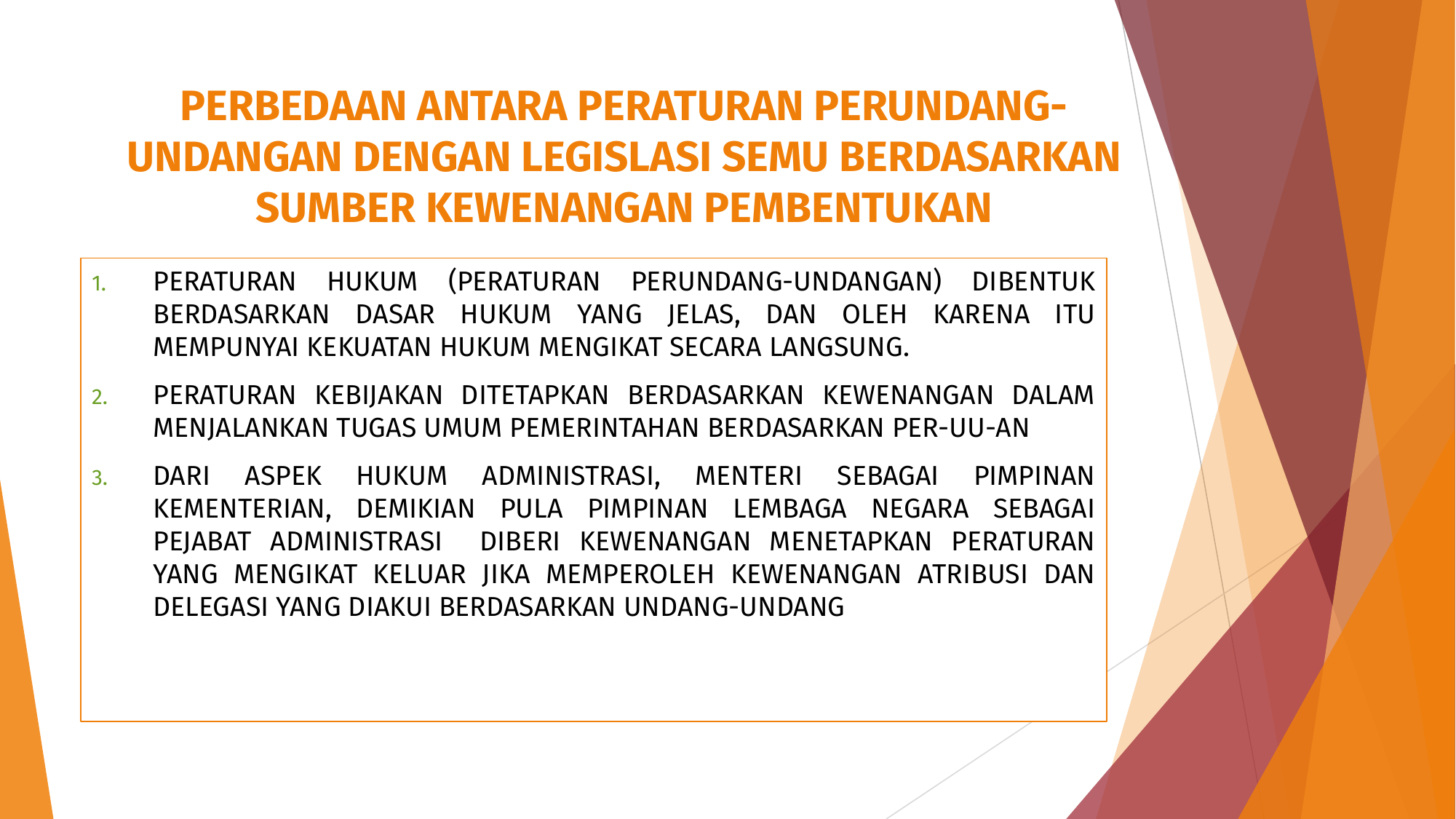

# PERBEDAAN ANTARA PERATURAN PERUNDANG-UNDANGAN DENGAN LEGISLASI SEMU BERDASARKAN SUMBER KEWENANGAN PEMBENTUKAN
PERATURAN HUKUM (PERATURAN PERUNDANG-UNDANGAN) DIBENTUK BERDASARKAN DASAR HUKUM YANG JELAS, DAN OLEH KARENA ITU MEMPUNYAI KEKUATAN HUKUM MENGIKAT SECARA LANGSUNG.
PERATURAN KEBIJAKAN DITETAPKAN BERDASARKAN KEWENANGAN DALAM MENJALANKAN TUGAS UMUM PEMERINTAHAN BERDASARKAN PER-UU-AN
DARI ASPEK HUKUM ADMINISTRASI, MENTERI SEBAGAI PIMPINAN KEMENTERIAN, DEMIKIAN PULA PIMPINAN LEMBAGA NEGARA SEBAGAI PEJABAT ADMINISTRASI  DIBERI KEWENANGAN MENETAPKAN PERATURAN YANG MENGIKAT KELUAR JIKA MEMPEROLEH KEWENANGAN ATRIBUSI DAN DELEGASI YANG DIAKUI BERDASARKAN UNDANG-UNDANG